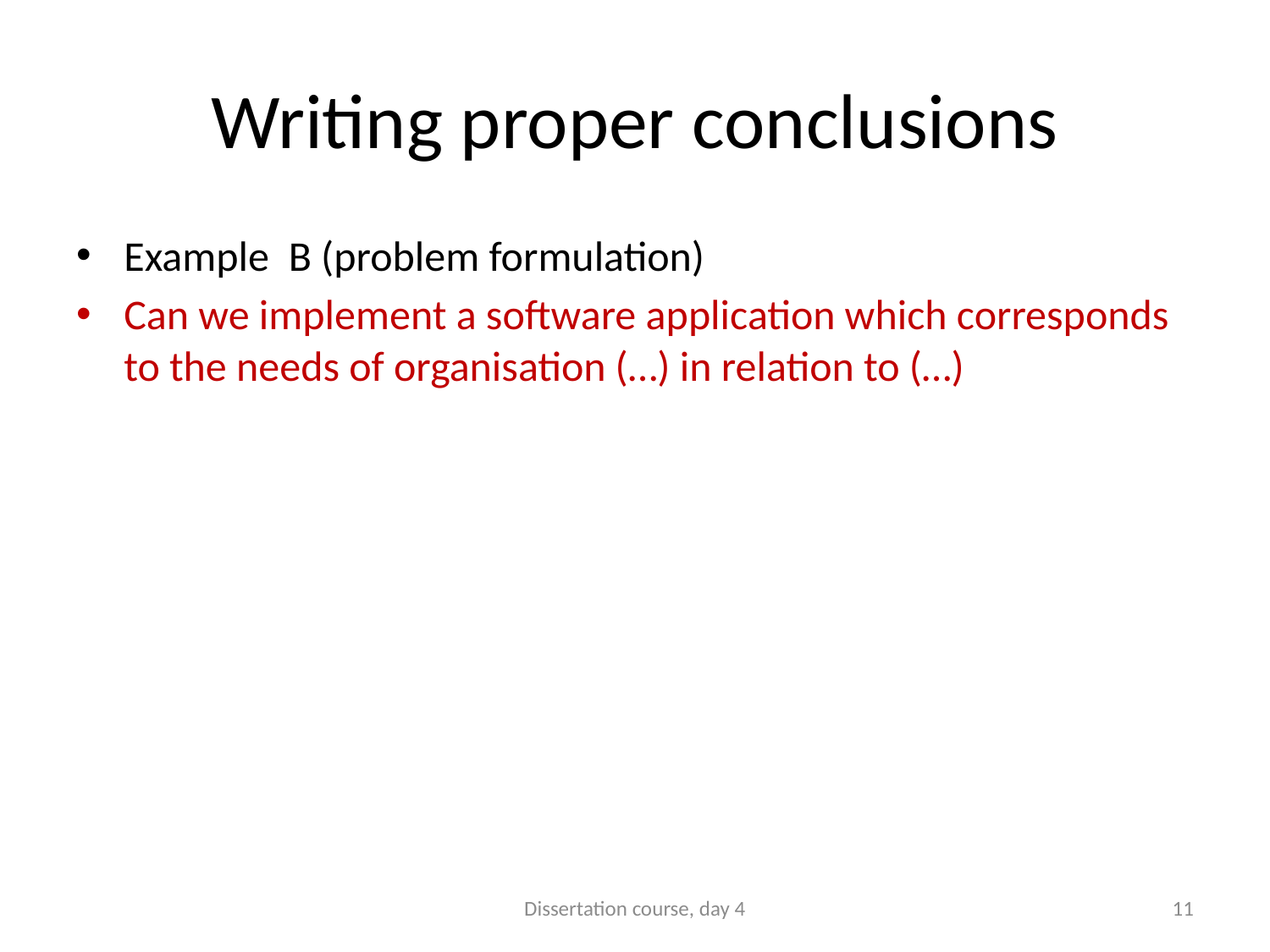

# Writing proper conclusions
Example  B (problem formulation)
Can we implement a software application which corresponds to the needs of organisation (…) in relation to (…)
Dissertation course, day 4
11